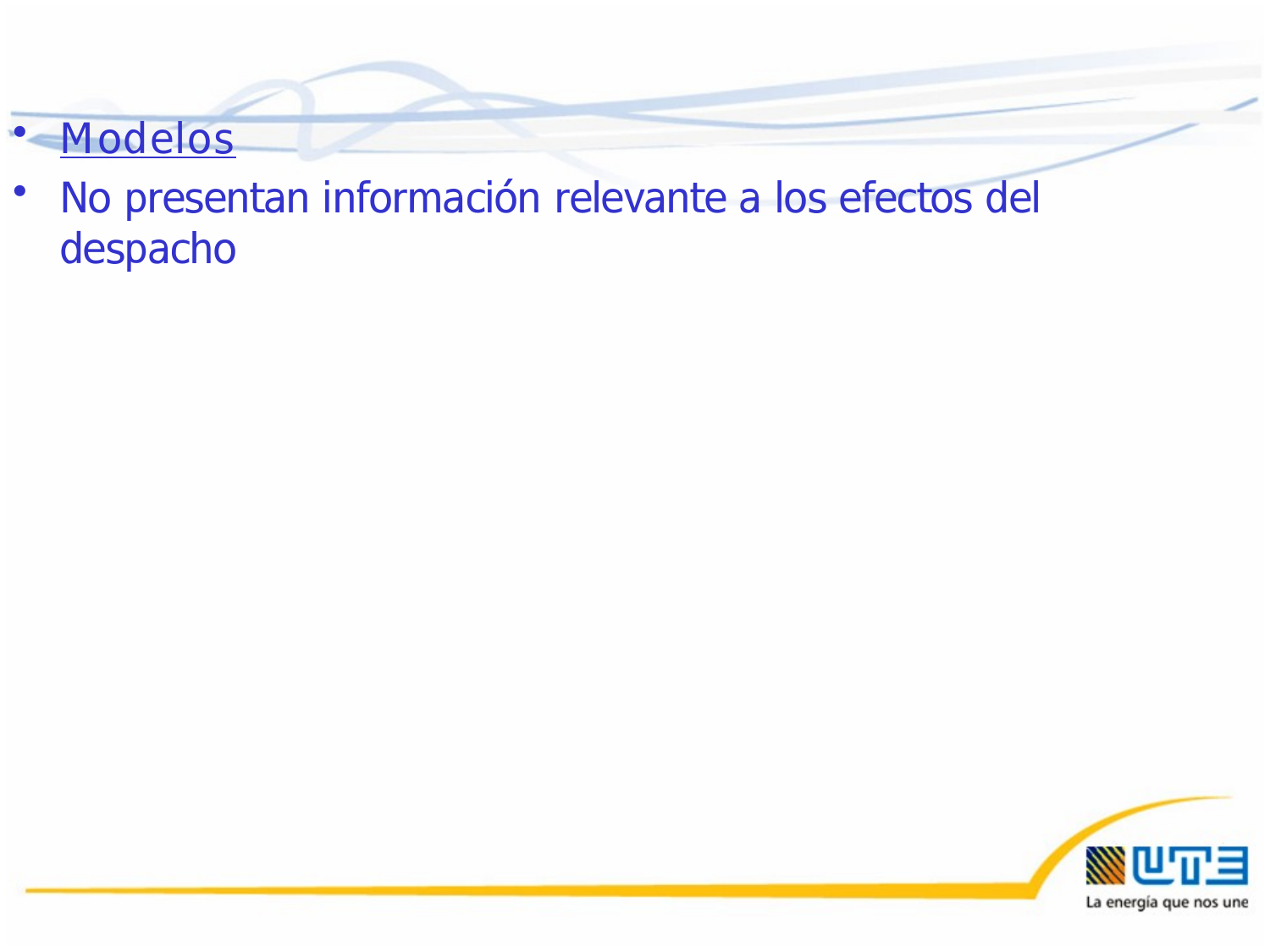

Modelos
No presentan información relevante a los efectos del despacho